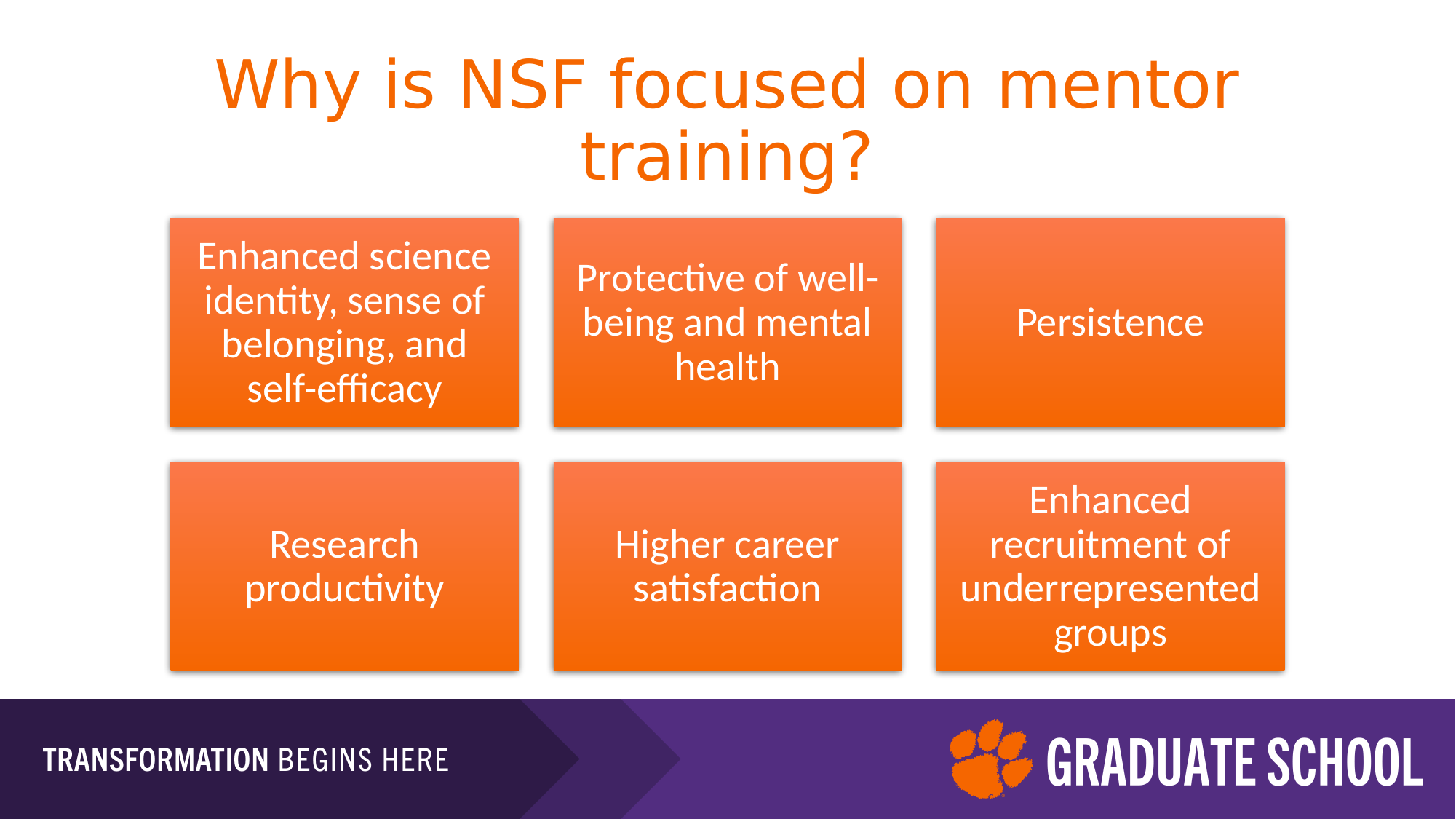

# Why is NSF focused on mentor training?
Enhanced science identity, sense of belonging, and self-efficacy
Protective of well-being and mental health
Persistence
Research productivity
Higher career satisfaction
Enhanced recruitment of underrepresented groups